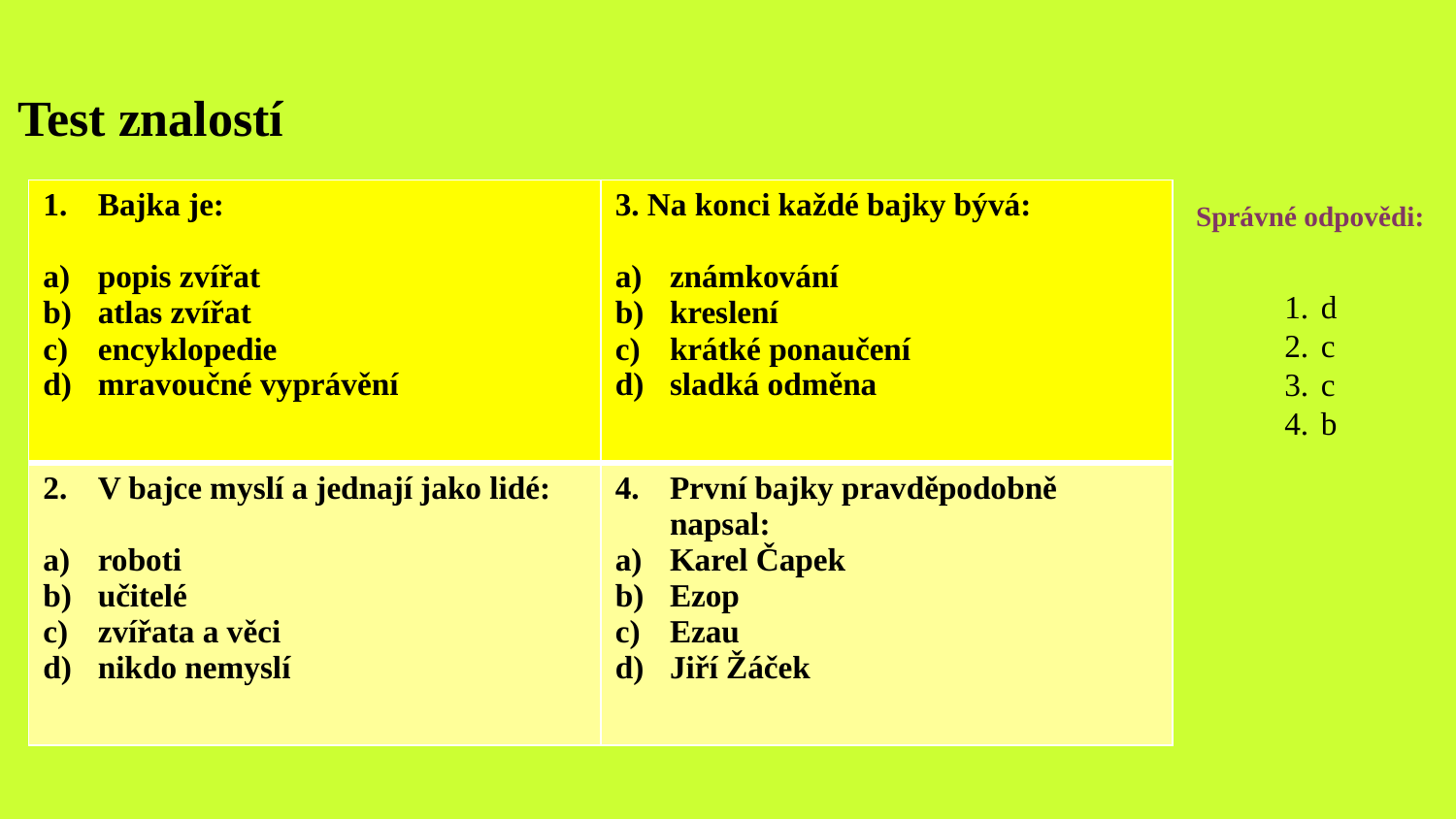

# Test znalostí
| Bajka je: popis zvířat atlas zvířat encyklopedie mravoučné vyprávění | 3. Na konci každé bajky bývá: známkování kreslení krátké ponaučení sladká odměna |
| --- | --- |
| V bajce myslí a jednají jako lidé: roboti učitelé zvířata a věci nikdo nemyslí | První bajky pravděpodobně napsal: Karel Čapek Ezop Ezau Jiří Žáček |
Správné odpovědi:

d
c
c
b